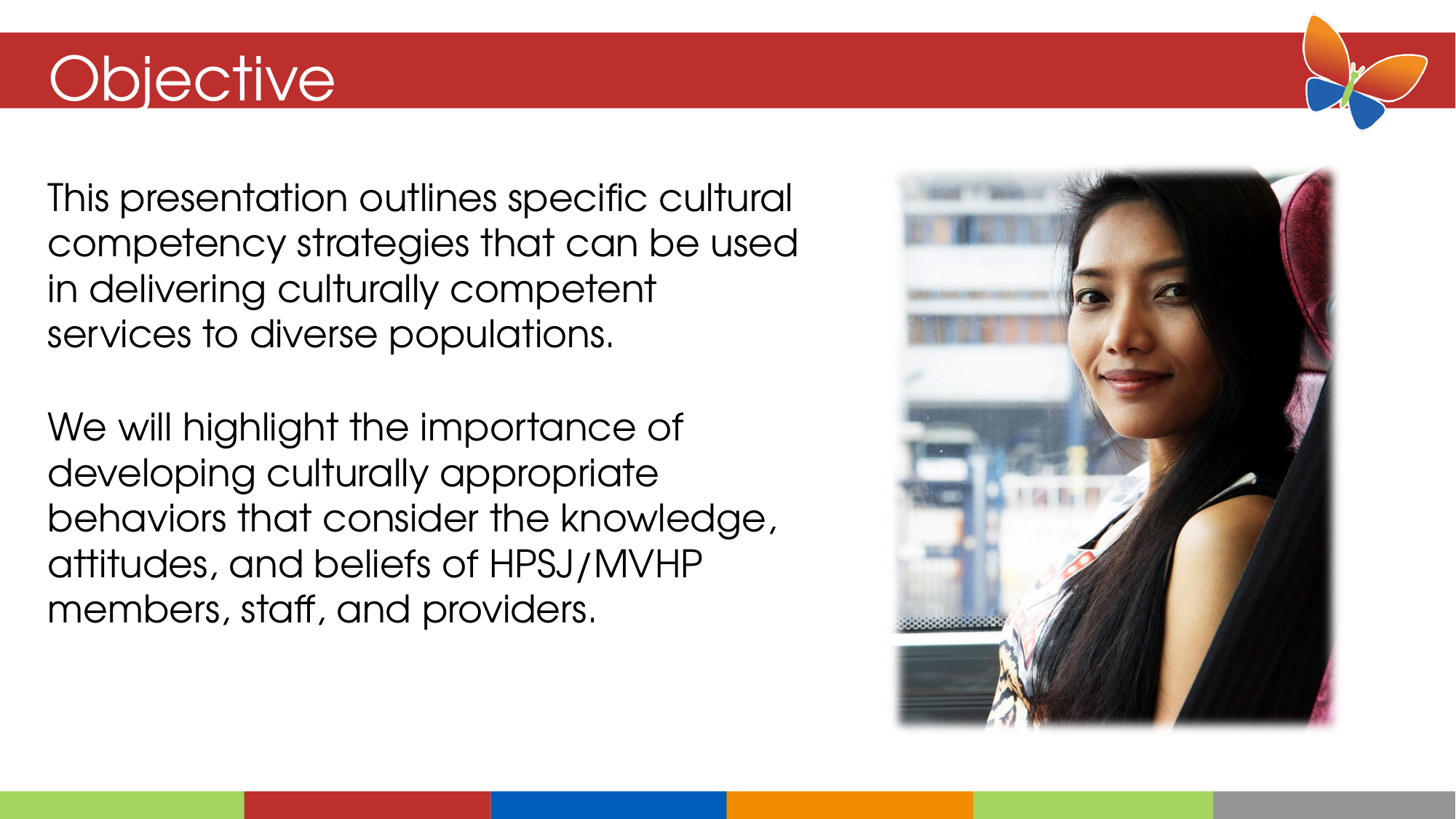

# Objective

This presentation outlines specific cultural competency strategies that can be used in delivering culturally competent services to diverse populations.

We will highlight the importance of developing culturally appropriate behaviors that consider the knowledge, attitudes, and beliefs of HPSJ/MVHP members, staff, and providers.